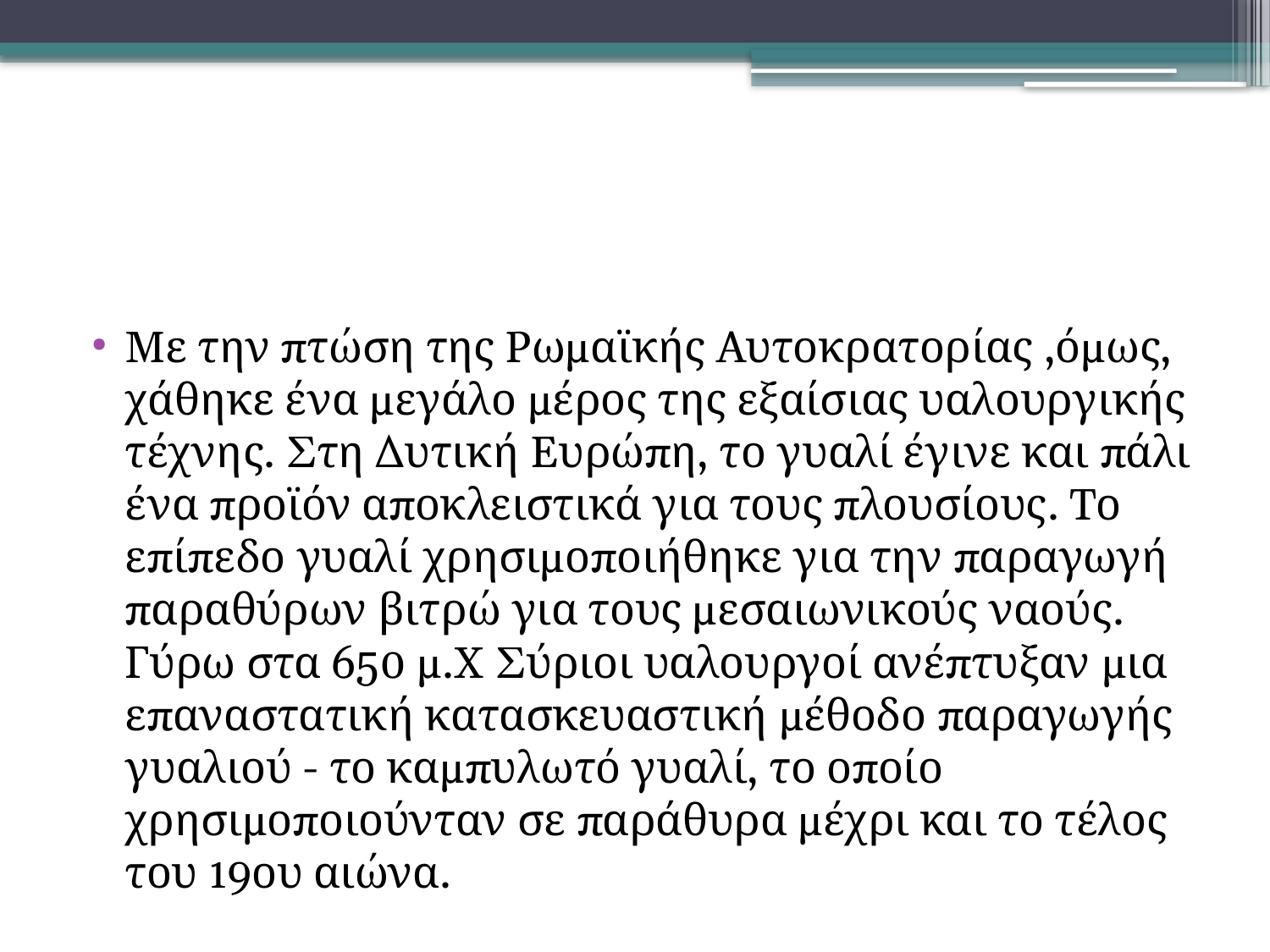

#
Με την πτώση της Ρωμαϊκής Αυτοκρατορίας ,όμως, χάθηκε ένα μεγάλο μέρος της εξαίσιας υαλουργικής τέχνης. Στη Δυτική Ευρώπη, το γυαλί έγινε και πάλι ένα προϊόν αποκλειστικά για τους πλουσίους. Το επίπεδο γυαλί χρησιμοποιήθηκε για την παραγωγή παραθύρων βιτρώ για τους μεσαιωνικούς ναούς. Γύρω στα 650 μ.Χ Σύριοι υαλουργοί ανέπτυξαν μια επαναστατική κατασκευαστική μέθοδο παραγωγής γυαλιού - το καμπυλωτό γυαλί, το οποίο χρησιμοποιούνταν σε παράθυρα μέχρι και το τέλος του 19ου αιώνα.